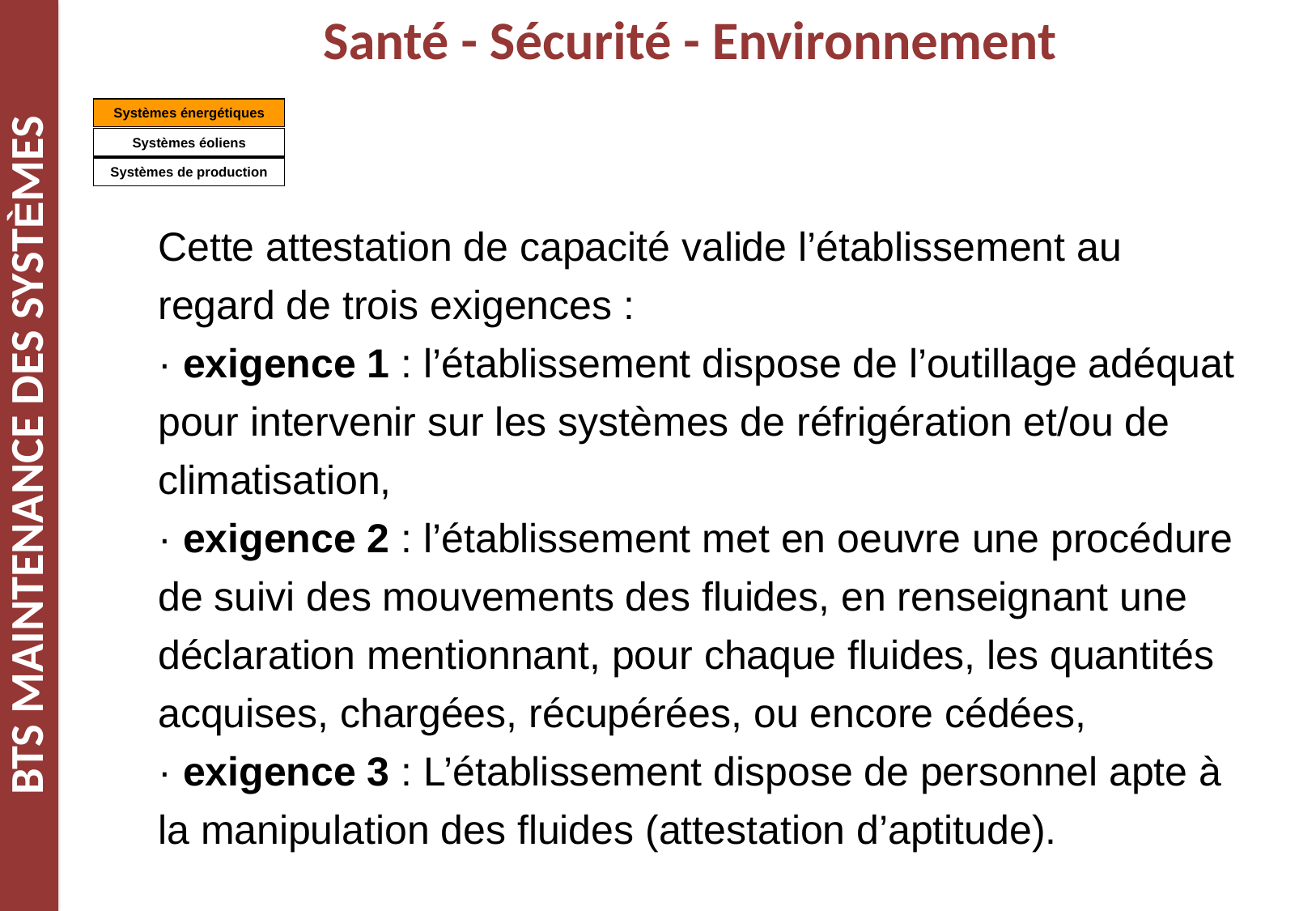

Santé - Sécurité - Environnement
Systèmes énergétiques
Systèmes éoliens
Systèmes de production
Cette attestation de capacité valide l’établissement au regard de trois exigences :
· exigence 1 : l’établissement dispose de l’outillage adéquat pour intervenir sur les systèmes de réfrigération et/ou de climatisation,
· exigence 2 : l’établissement met en oeuvre une procédure de suivi des mouvements des fluides, en renseignant une déclaration mentionnant, pour chaque fluides, les quantités acquises, chargées, récupérées, ou encore cédées,
· exigence 3 : L’établissement dispose de personnel apte à la manipulation des fluides (attestation d’aptitude).